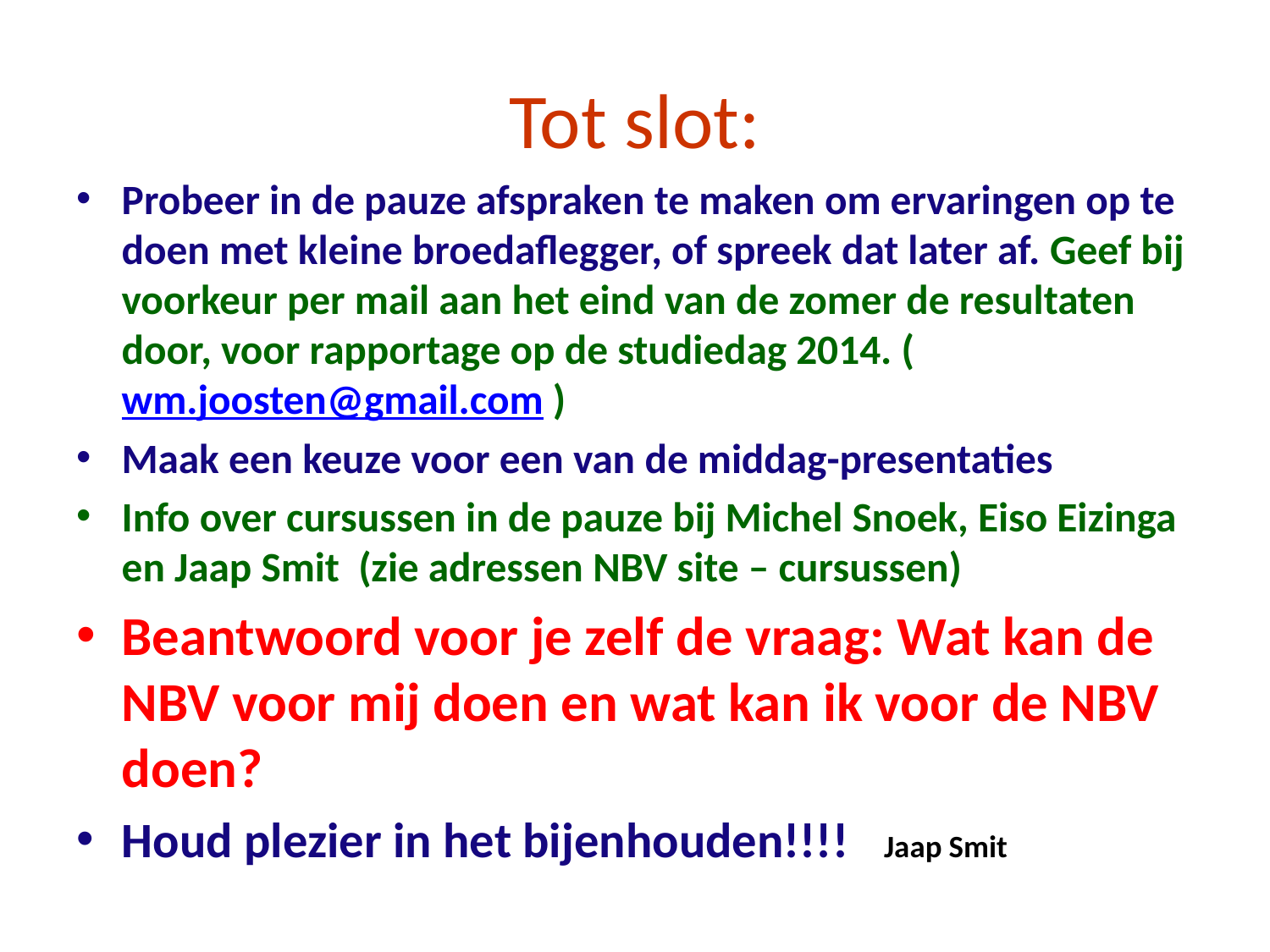

# Tot slot:
Probeer in de pauze afspraken te maken om ervaringen op te doen met kleine broedaflegger, of spreek dat later af. Geef bij voorkeur per mail aan het eind van de zomer de resultaten door, voor rapportage op de studiedag 2014. ( wm.joosten@gmail.com )
Maak een keuze voor een van de middag-presentaties
Info over cursussen in de pauze bij Michel Snoek, Eiso Eizinga en Jaap Smit  (zie adressen NBV site – cursussen)
Beantwoord voor je zelf de vraag: Wat kan de NBV voor mij doen en wat kan ik voor de NBV doen?
Houd plezier in het bijenhouden!!!!   Jaap Smit